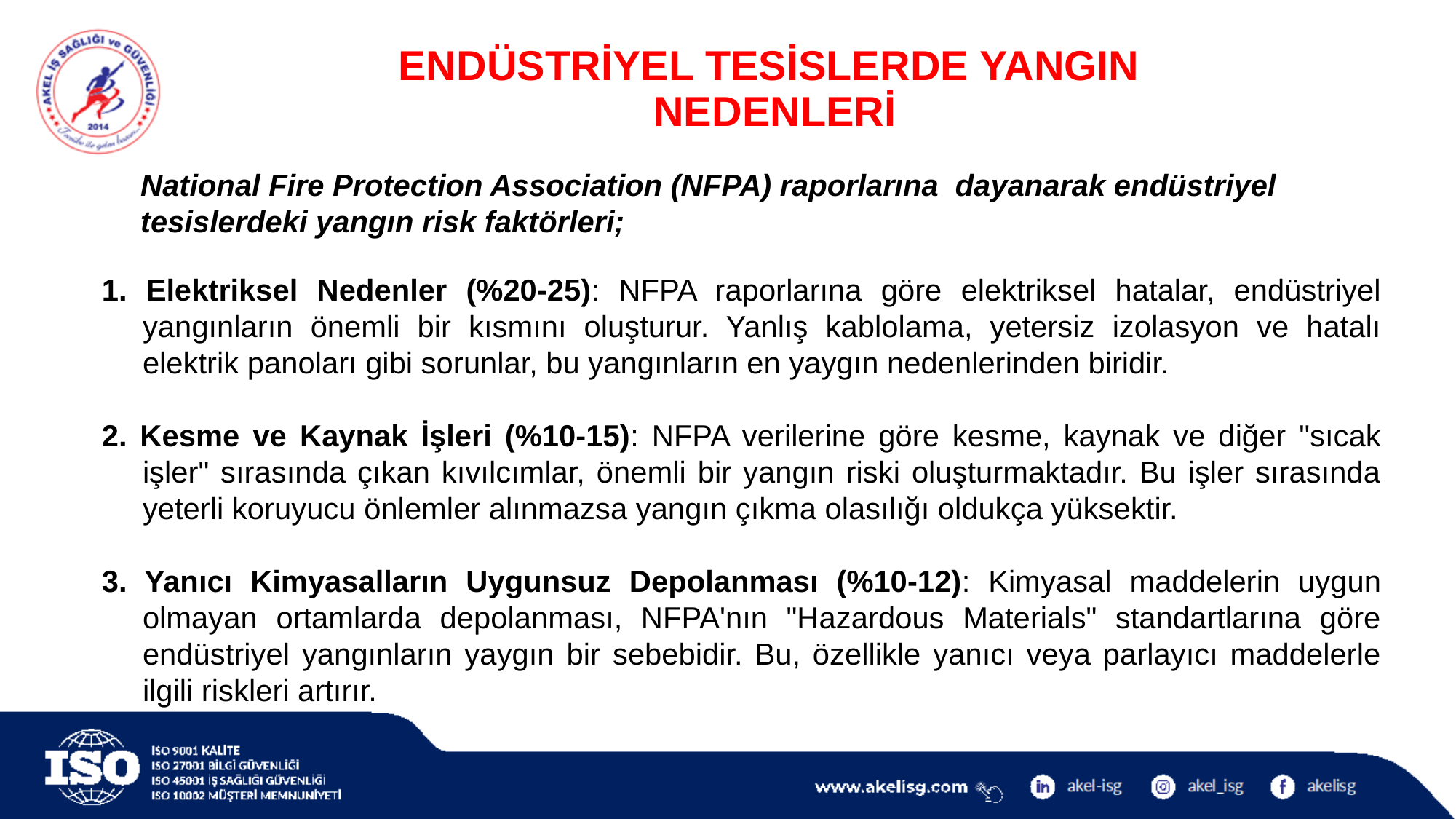

ENDÜSTRİYEL TESİSLERDE YANGIN
NEDENLERİ
National Fire Protection Association (NFPA) raporlarına  dayanarak endüstriyel tesislerdeki yangın risk faktörleri;
1. Elektriksel Nedenler (%20-25): NFPA raporlarına göre elektriksel hatalar, endüstriyel yangınların önemli bir kısmını oluşturur. Yanlış kablolama, yetersiz izolasyon ve hatalı elektrik panoları gibi sorunlar, bu yangınların en yaygın nedenlerinden biridir.

2. Kesme ve Kaynak İşleri (%10-15): NFPA verilerine göre kesme, kaynak ve diğer "sıcak işler" sırasında çıkan kıvılcımlar, önemli bir yangın riski oluşturmaktadır. Bu işler sırasında yeterli koruyucu önlemler alınmazsa yangın çıkma olasılığı oldukça yüksektir.

3. Yanıcı Kimyasalların Uygunsuz Depolanması (%10-12): Kimyasal maddelerin uygun olmayan ortamlarda depolanması, NFPA'nın "Hazardous Materials" standartlarına göre endüstriyel yangınların yaygın bir sebebidir. Bu, özellikle yanıcı veya parlayıcı maddelerle ilgili riskleri artırır.